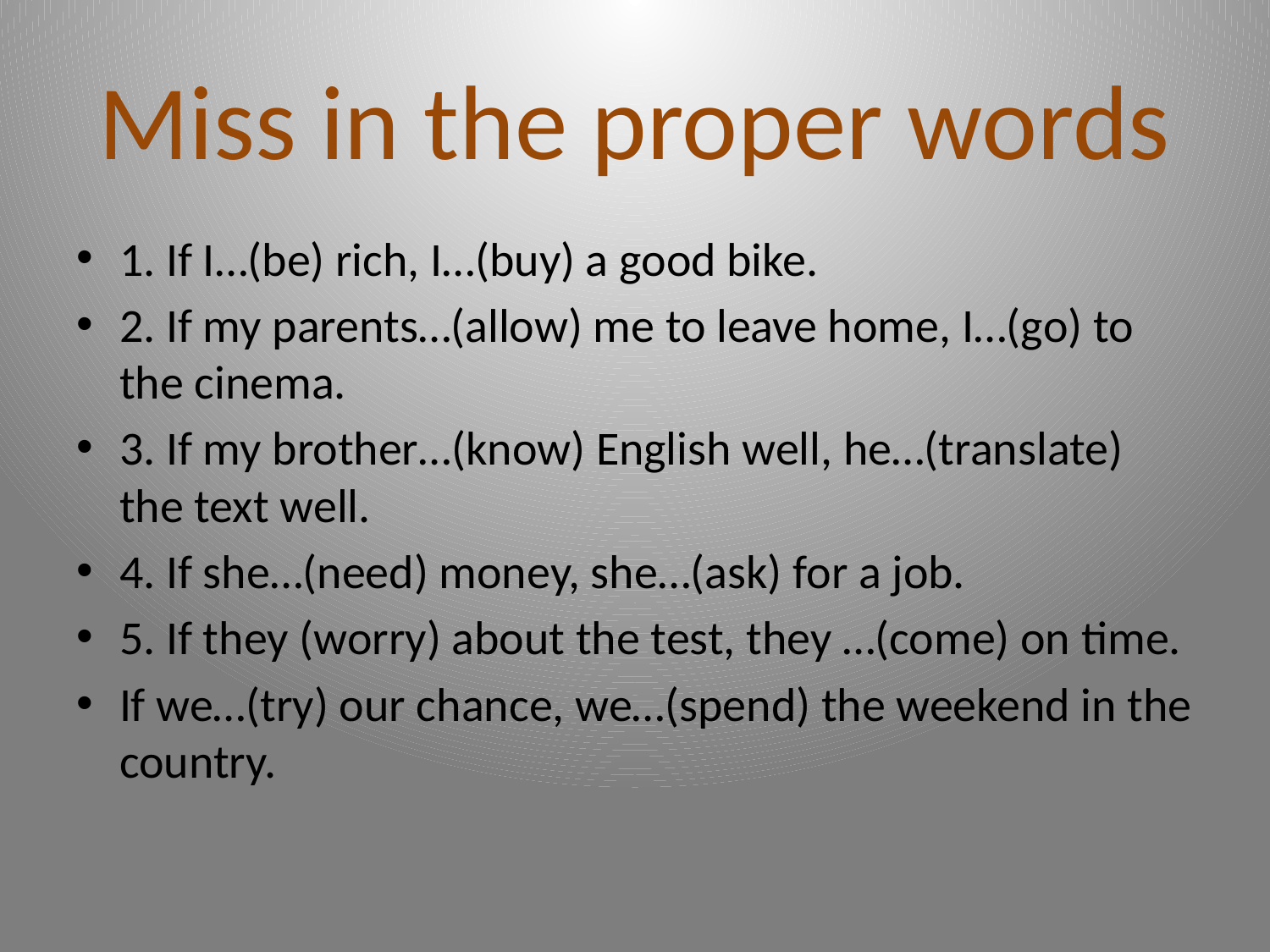

# Miss in the proper words
1. If I…(be) rich, I…(buy) a good bike.
2. If my parents…(allow) me to leave home, I…(go) to the cinema.
3. If my brother…(know) English well, he…(translate) the text well.
4. If she…(need) money, she…(ask) for a job.
5. If they (worry) about the test, they …(come) on time.
If we…(try) our chance, we…(spend) the weekend in the country.